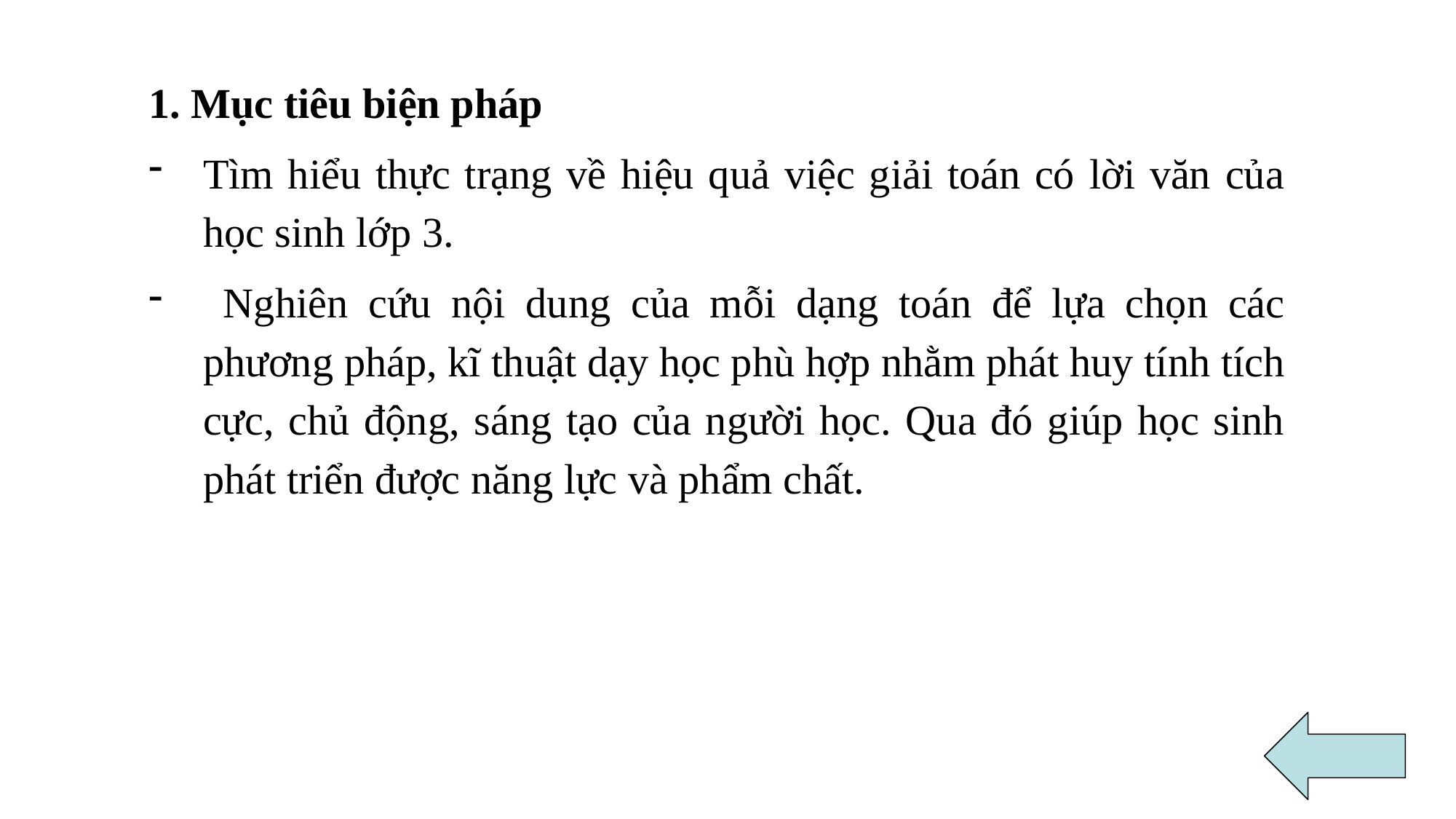

1. Mục tiêu biện pháp
Tìm hiểu thực trạng về hiệu quả việc giải toán có lời văn của học sinh lớp 3.
 Nghiên cứu nội dung của mỗi dạng toán để lựa chọn các phương pháp, kĩ thuật dạy học phù hợp nhằm phát huy tính tích cực, chủ động, sáng tạo của người học. Qua đó giúp học sinh phát triển được năng lực và phẩm chất.